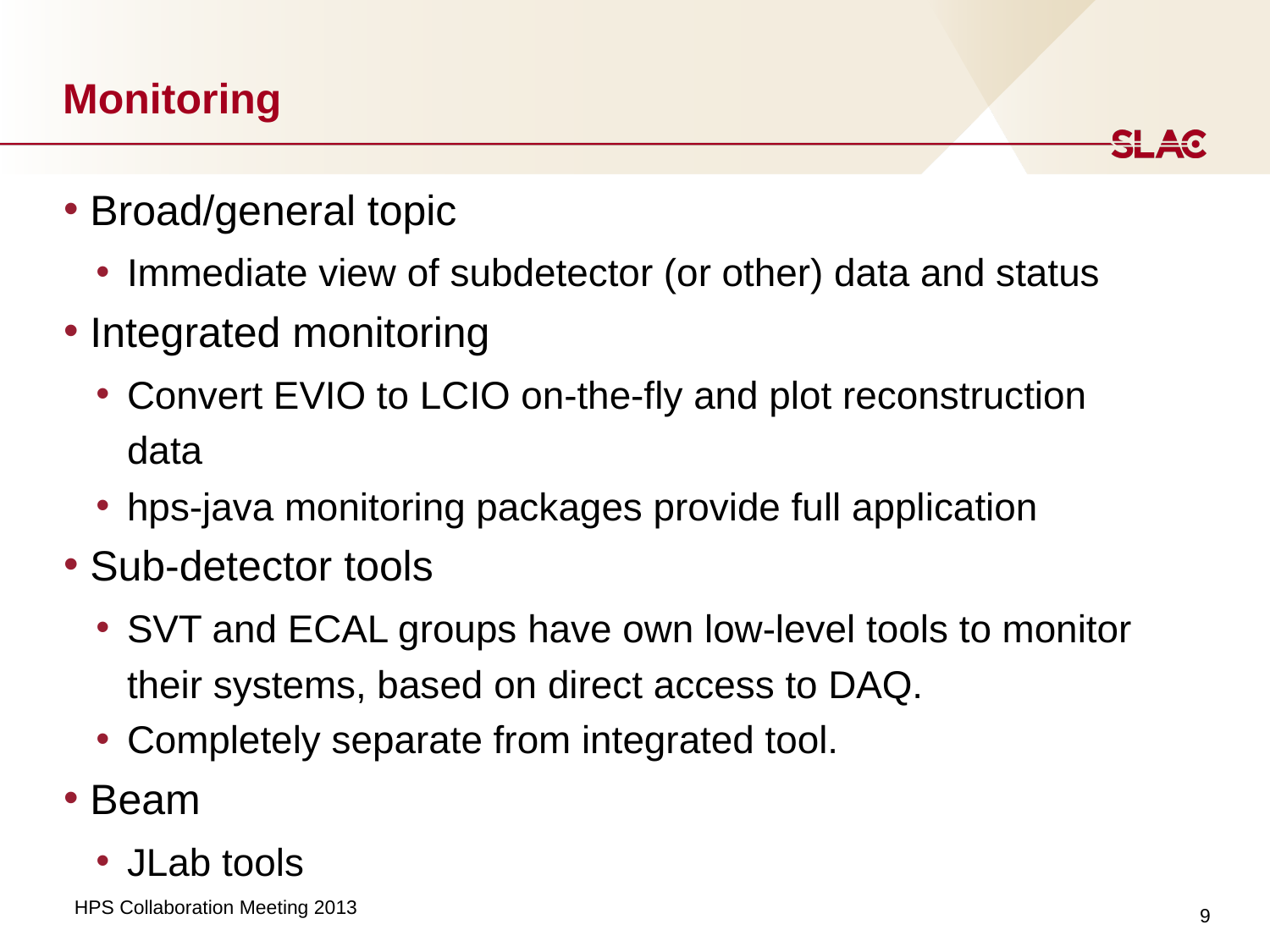

# Monitoring
 Broad/general topic
Immediate view of subdetector (or other) data and status
 Integrated monitoring
Convert EVIO to LCIO on-the-fly and plot reconstruction data
hps-java monitoring packages provide full application
 Sub-detector tools
SVT and ECAL groups have own low-level tools to monitor their systems, based on direct access to DAQ.
Completely separate from integrated tool.
 Beam
JLab tools
9
HPS Collaboration Meeting 2013